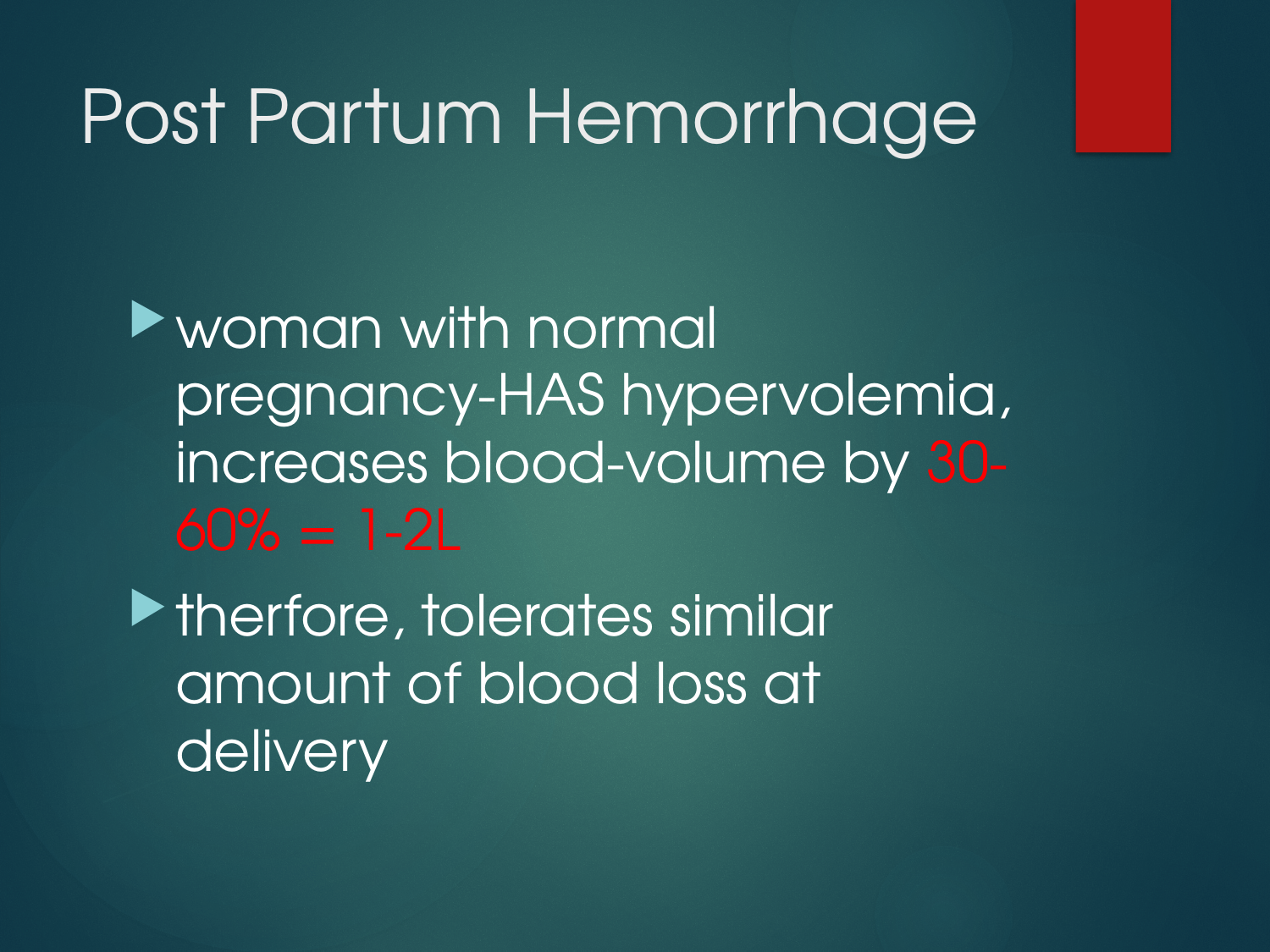

# Post Partum Hemorrhage
woman with normal pregnancy-HAS hypervolemia, increases blood-volume by 30-60% = 1-2L
therfore, tolerates similar amount of blood loss at delivery